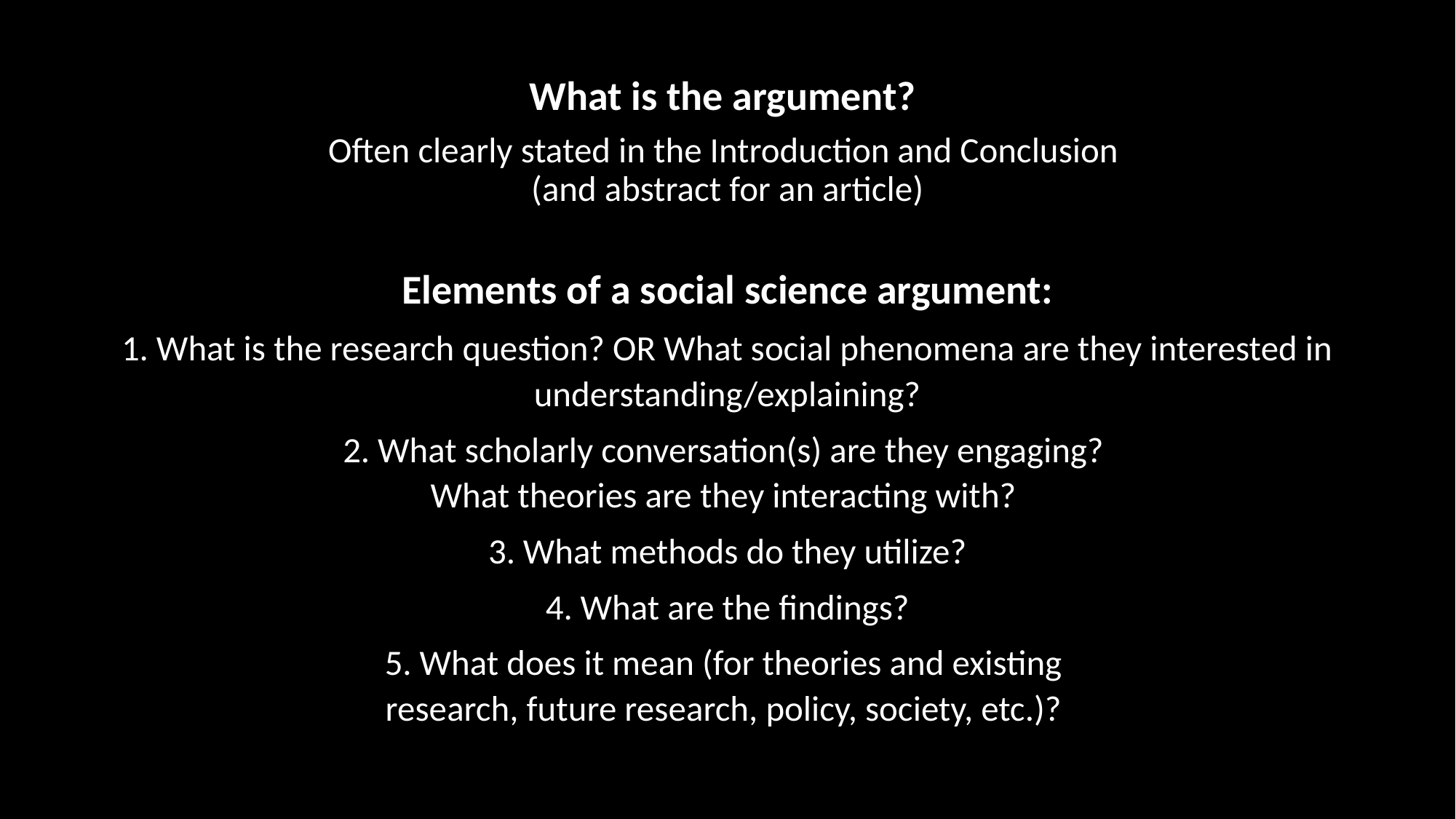

What is the argument?
Often clearly stated in the Introduction and Conclusion
(and abstract for an article)

Elements of a social science argument:
1. What is the research question? OR What social phenomena are they interested in understanding/explaining?
2. What scholarly conversation(s) are they engaging?
What theories are they interacting with?
3. What methods do they utilize?
4. What are the findings?
5. What does it mean (for theories and existing
research, future research, policy, society, etc.)?